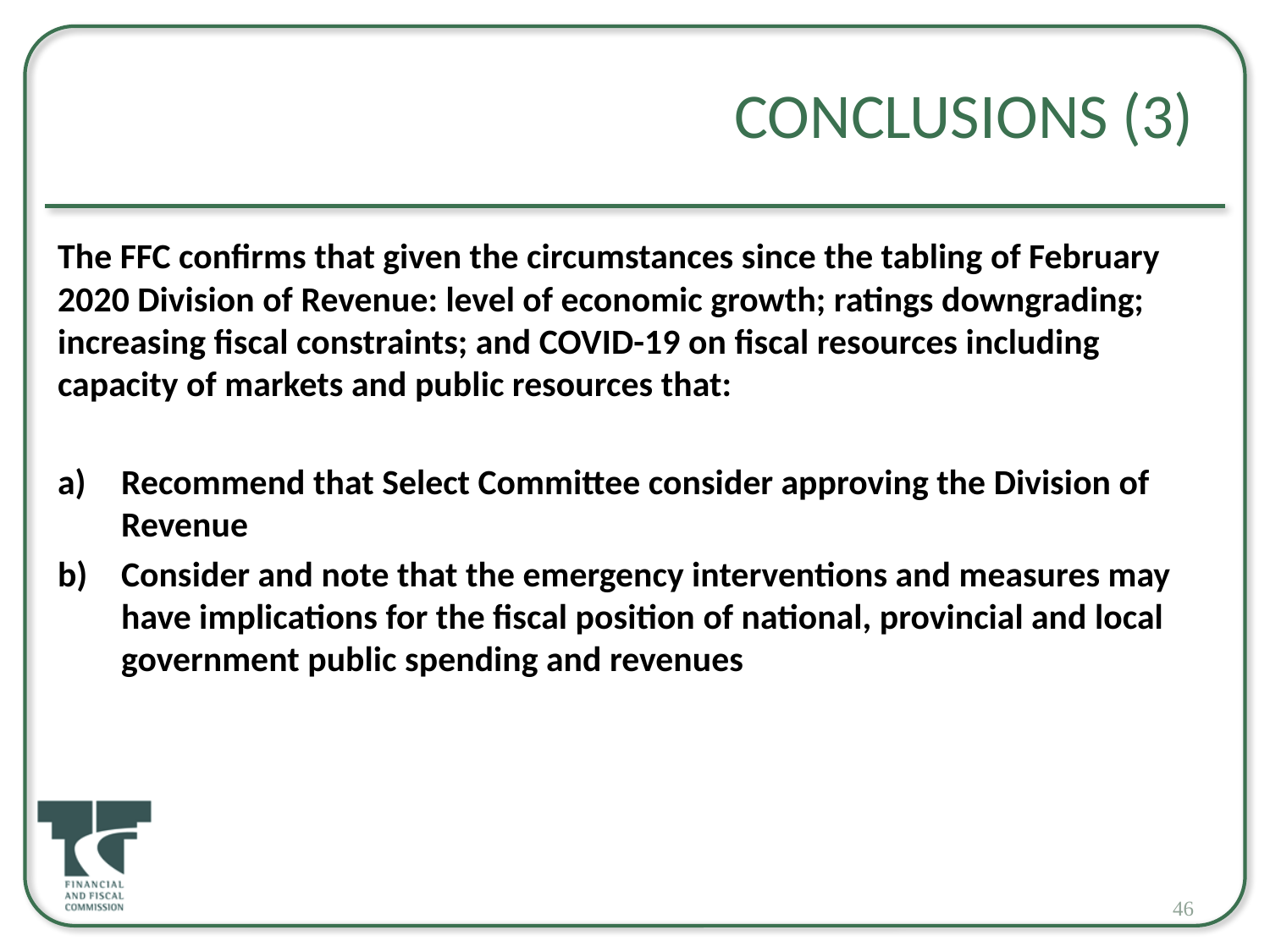

# Conclusions (3)
The FFC confirms that given the circumstances since the tabling of February 2020 Division of Revenue: level of economic growth; ratings downgrading; increasing fiscal constraints; and COVID-19 on fiscal resources including capacity of markets and public resources that:

Recommend that Select Committee consider approving the Division of Revenue
Consider and note that the emergency interventions and measures may have implications for the fiscal position of national, provincial and local government public spending and revenues

46